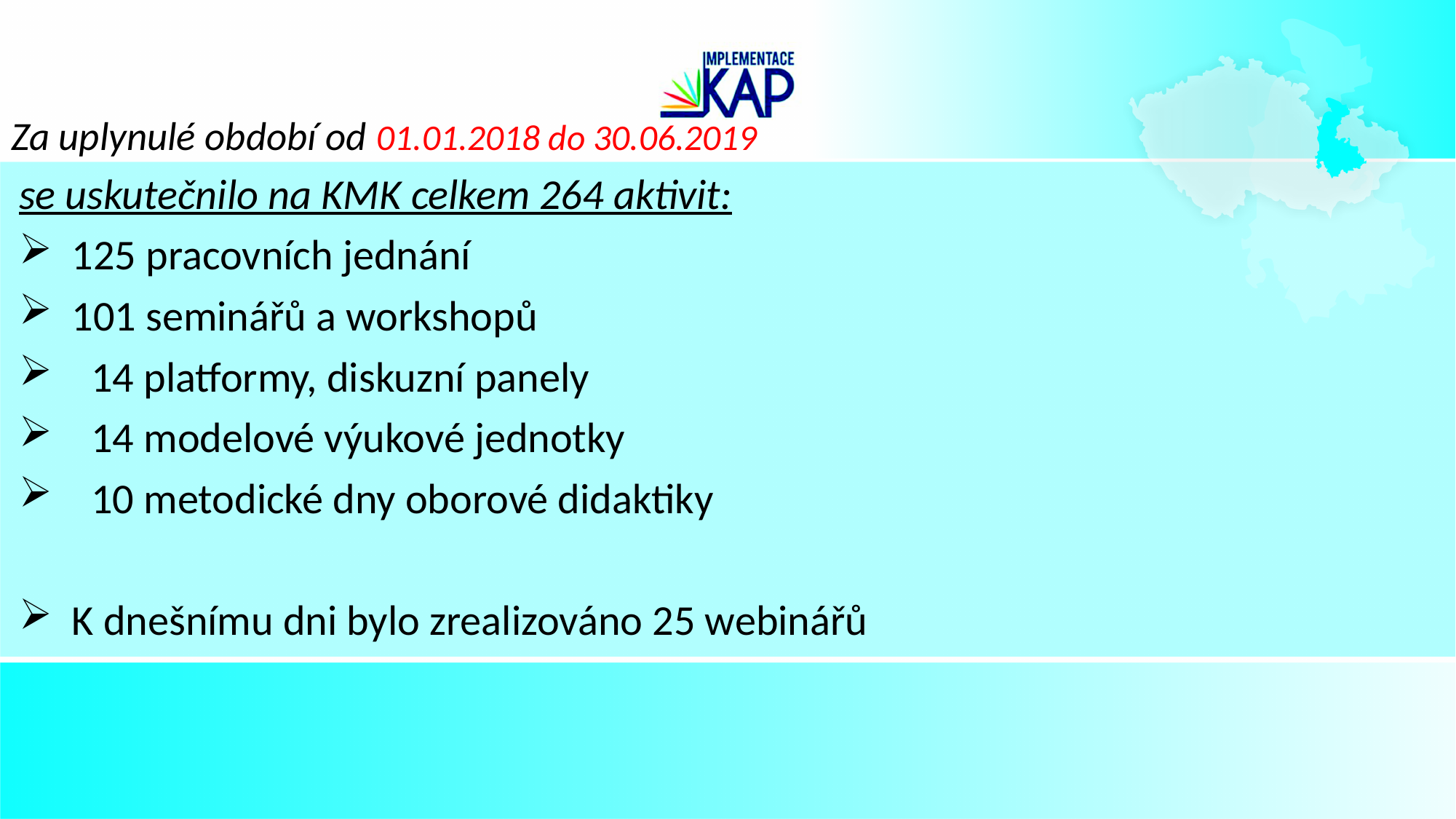

# Za uplynulé období od 01.01.2018 do 30.06.2019
se uskutečnilo na KMK celkem 264 aktivit:
  125 pracovních jednání
  101 seminářů a workshopů
    14 platformy, diskuzní panely
    14 modelové výukové jednotky
    10 metodické dny oborové didaktiky

  K dnešnímu dni bylo zrealizováno 25 webinářů